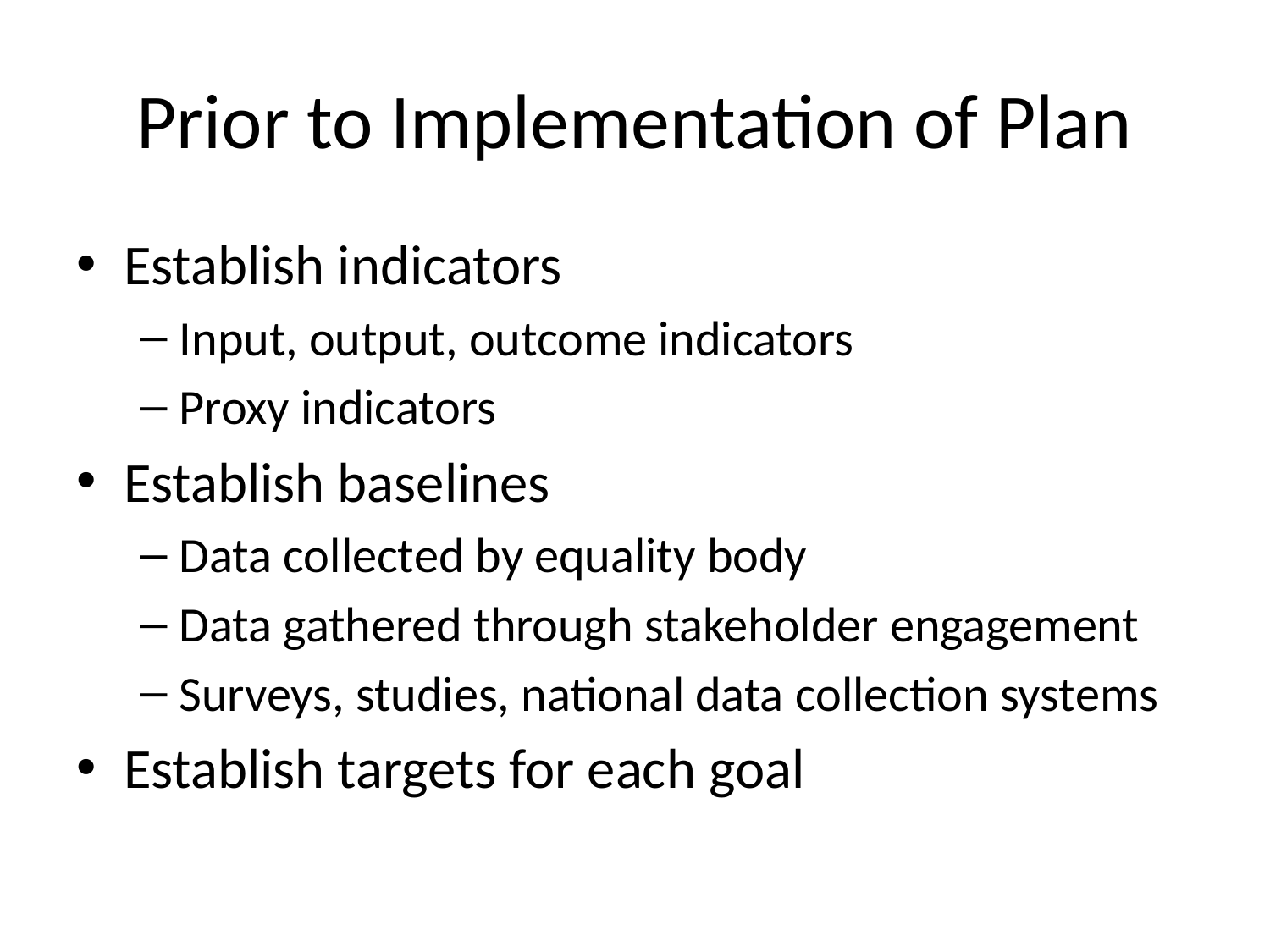

# Prior to Implementation of Plan
Establish indicators
Input, output, outcome indicators
Proxy indicators
Establish baselines
Data collected by equality body
Data gathered through stakeholder engagement
Surveys, studies, national data collection systems
Establish targets for each goal